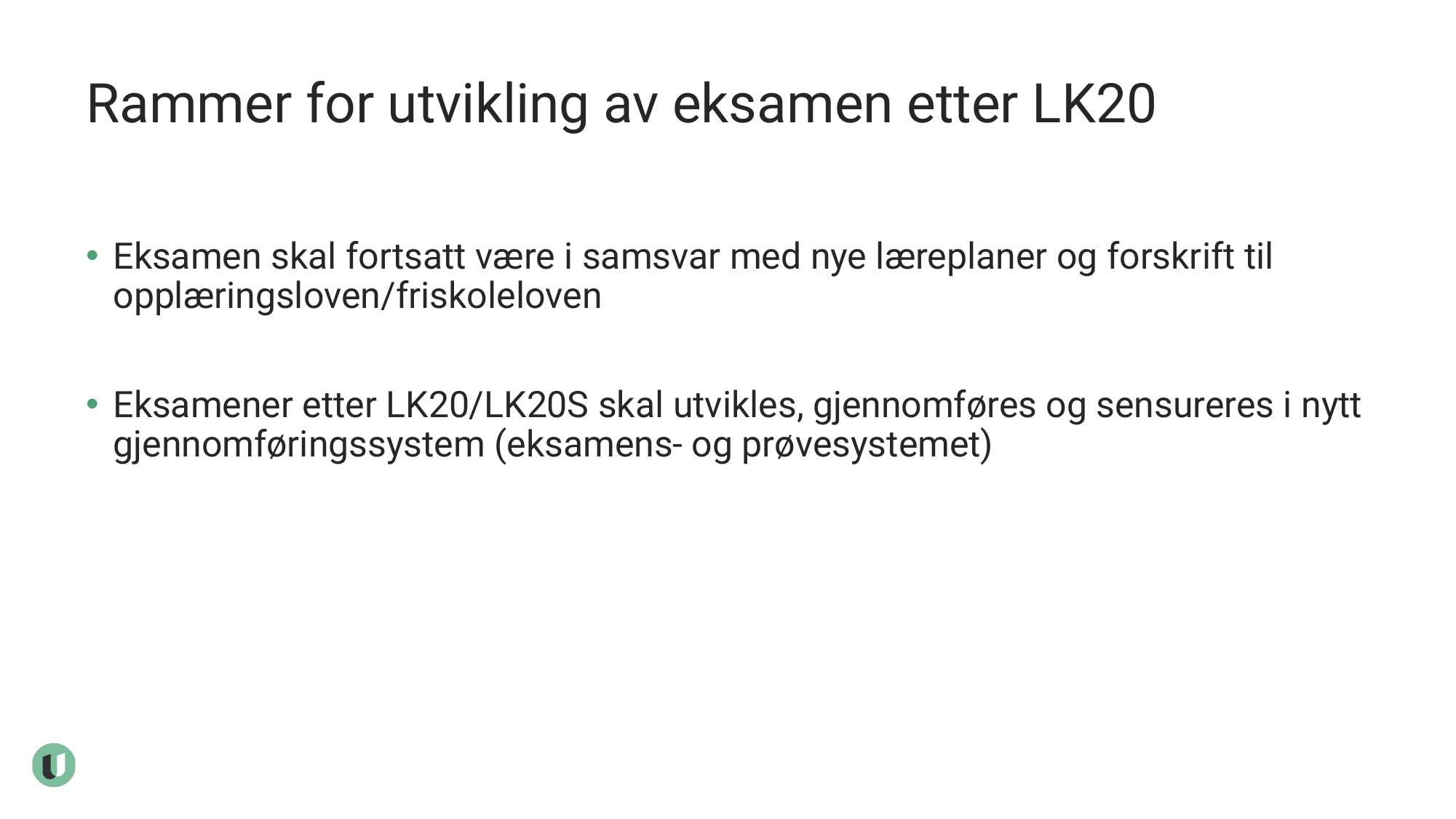

# Rammer for utvikling av eksamen etter LK20
Eksamen skal fortsatt være i samsvar med nye læreplaner og forskrift til opplæringsloven/friskoleloven

Eksamener etter LK20/LK20S skal utvikles, gjennomføres og sensureres i nytt gjennomføringssystem (eksamens- og prøvesystemet)